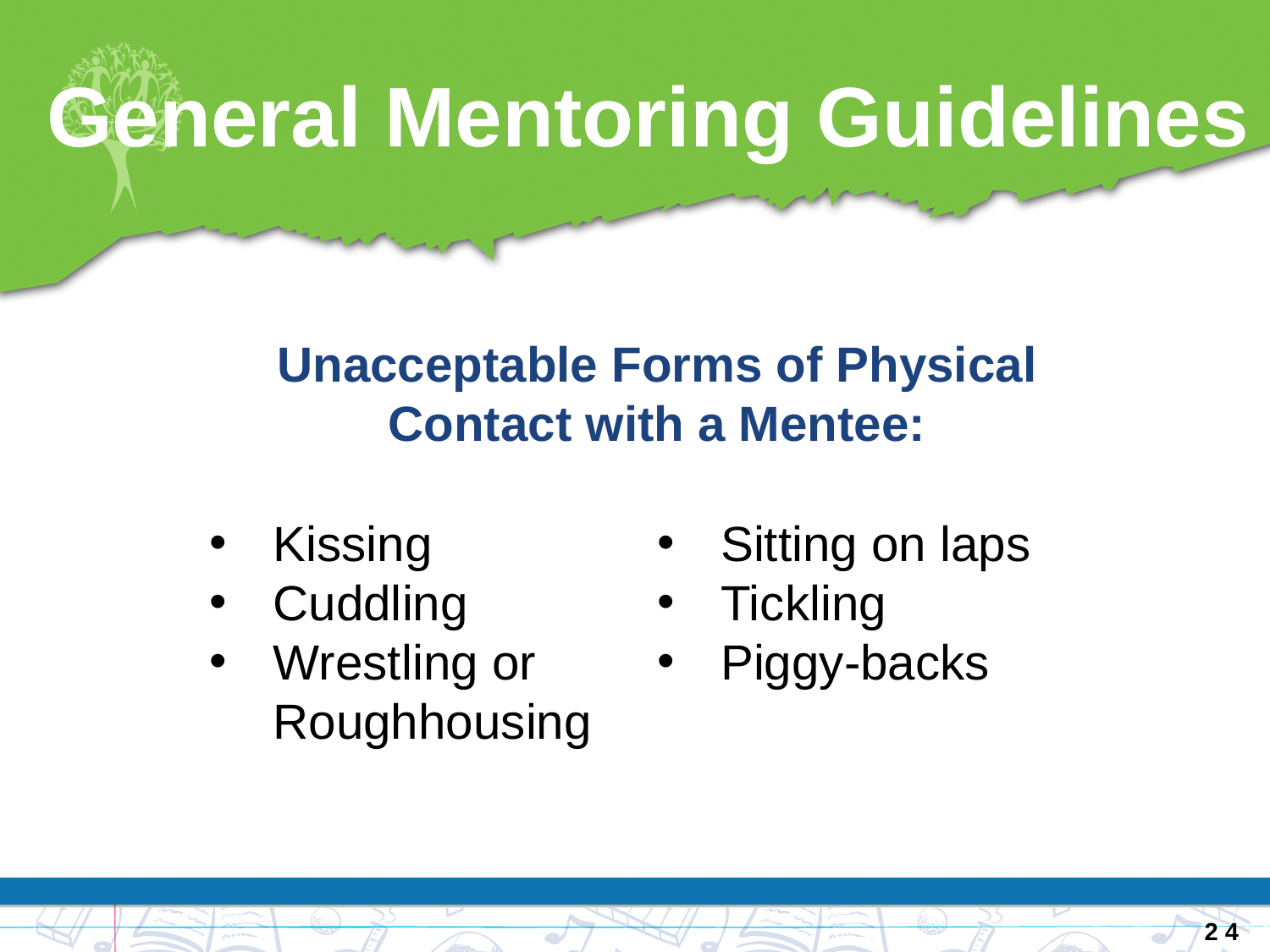

General Mentoring Guidelines
Unacceptable Forms of Physical Contact with a Mentee:
Kissing
Cuddling
Wrestling or Roughhousing
Sitting on laps
Tickling
Piggy-backs
2 4